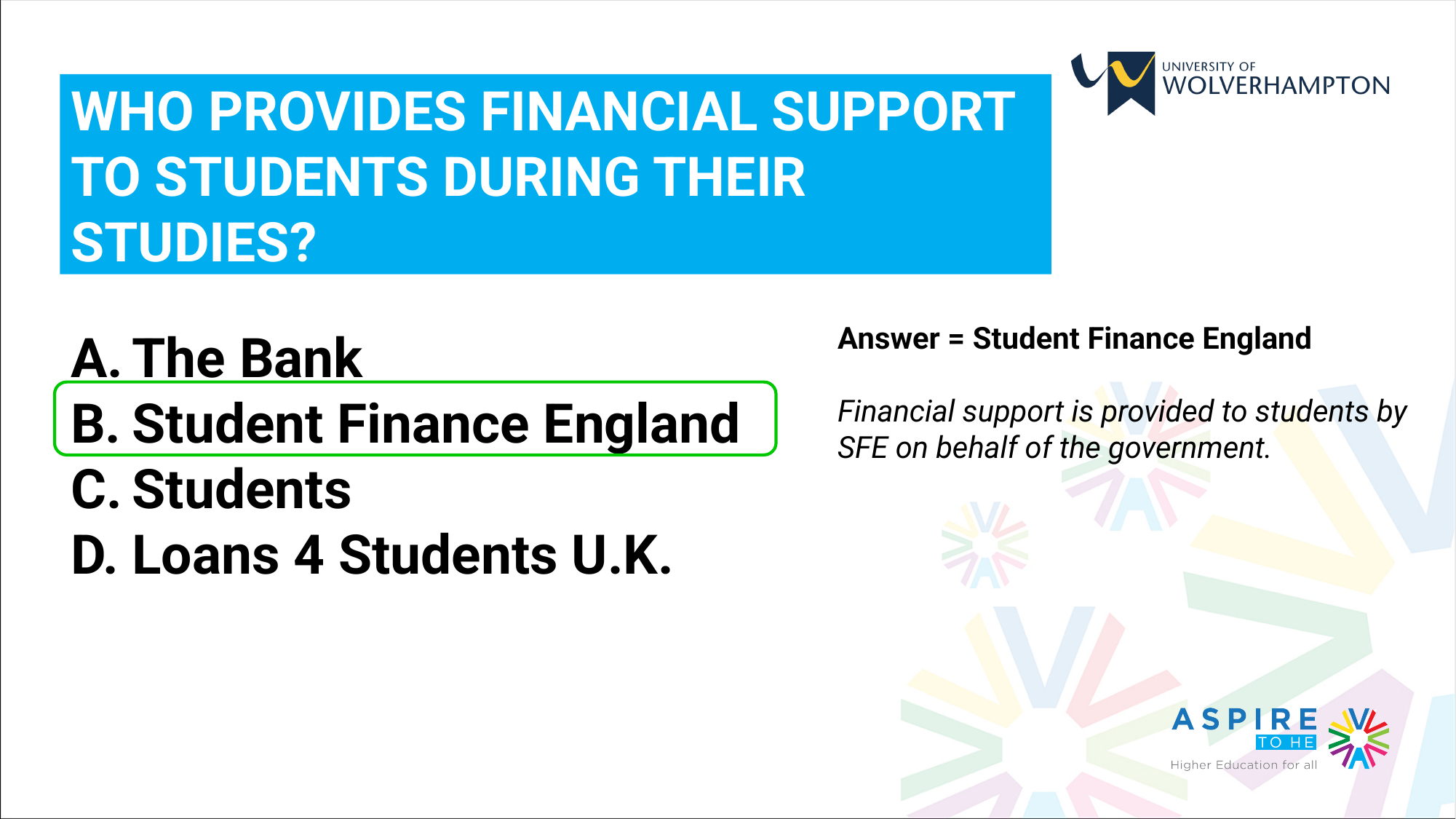

WHO PROVIDES FINANCIAL SUPPORT TO STUDENTS DURING THEIR STUDIES?
Answer = Student Finance England

Financial support is provided to students by SFE on behalf of the government.
The Bank
Student Finance England
Students
Loans 4 Students U.K.